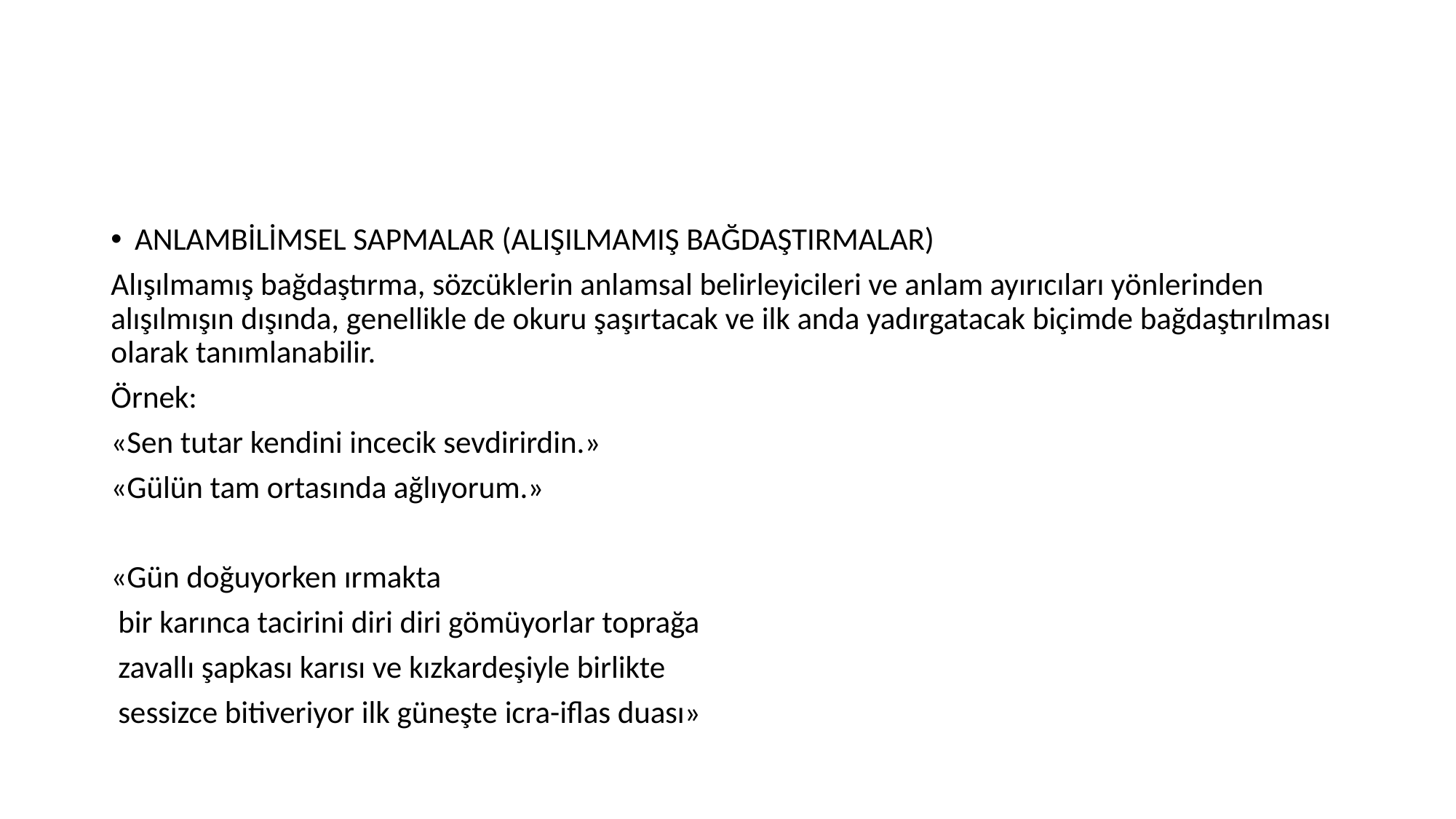

#
ANLAMBİLİMSEL SAPMALAR (ALIŞILMAMIŞ BAĞDAŞTIRMALAR)
Alışılmamış bağdaştırma, sözcüklerin anlamsal belirleyicileri ve anlam ayırıcıları yönlerinden alışılmışın dışında, genellikle de okuru şaşırtacak ve ilk anda yadırgatacak biçimde bağdaştırılması olarak tanımlanabilir.
Örnek:
«Sen tutar kendini incecik sevdirirdin.»
«Gülün tam ortasında ağlıyorum.»

«Gün doğuyorken ırmakta
 bir karınca tacirini diri diri gömüyorlar toprağa
 zavallı şapkası karısı ve kızkardeşiyle birlikte
 sessizce bitiveriyor ilk güneşte icra-iflas duası»